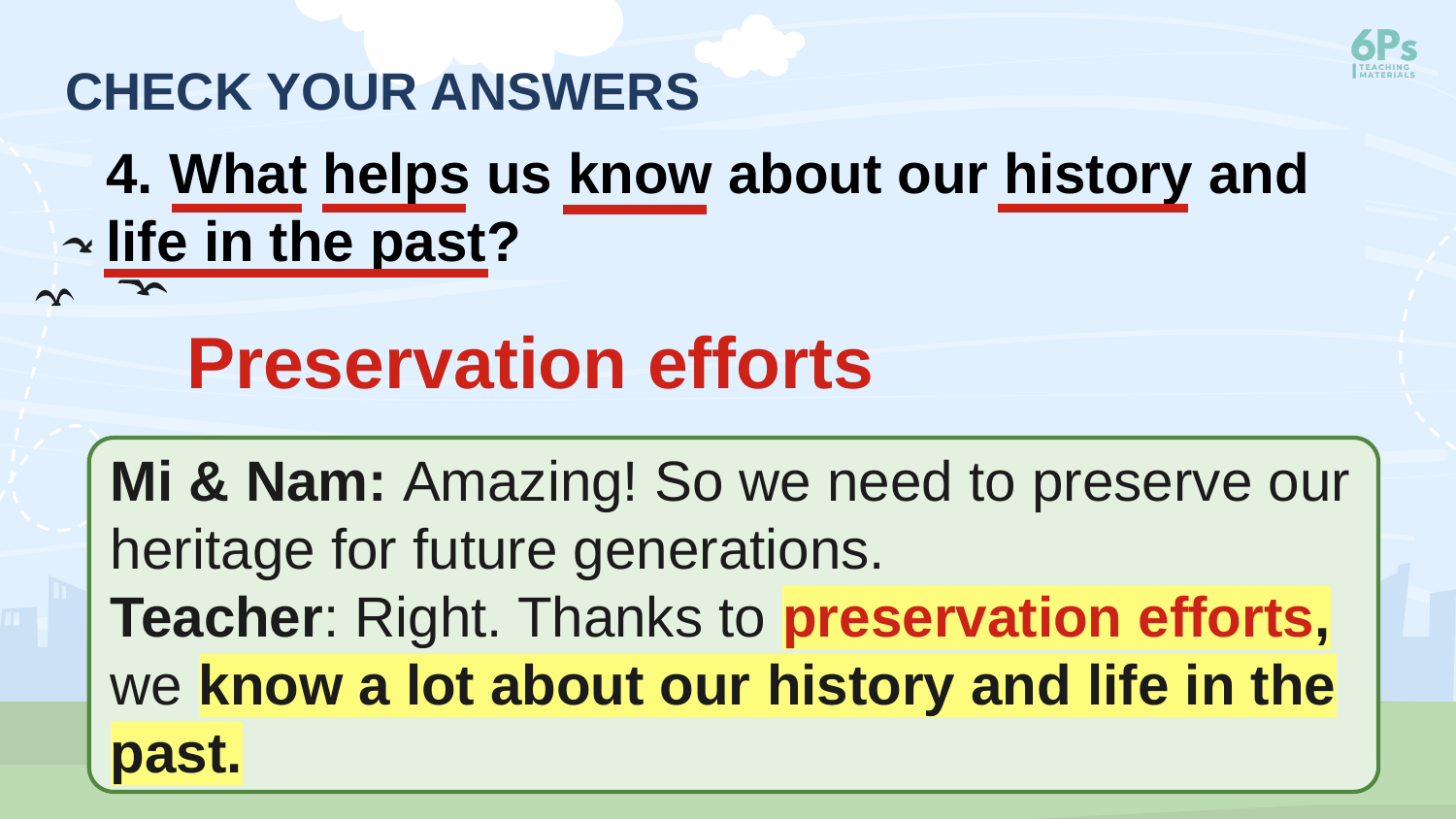

# CHECK YOUR ANSWERS
4. What helps us know about our history and life in the past?
Preservation efforts
Mi & Nam: Amazing! So we need to preserve our heritage for future generations.
Teacher: Right. Thanks to preservation efforts, we know a lot about our history and life in the past.